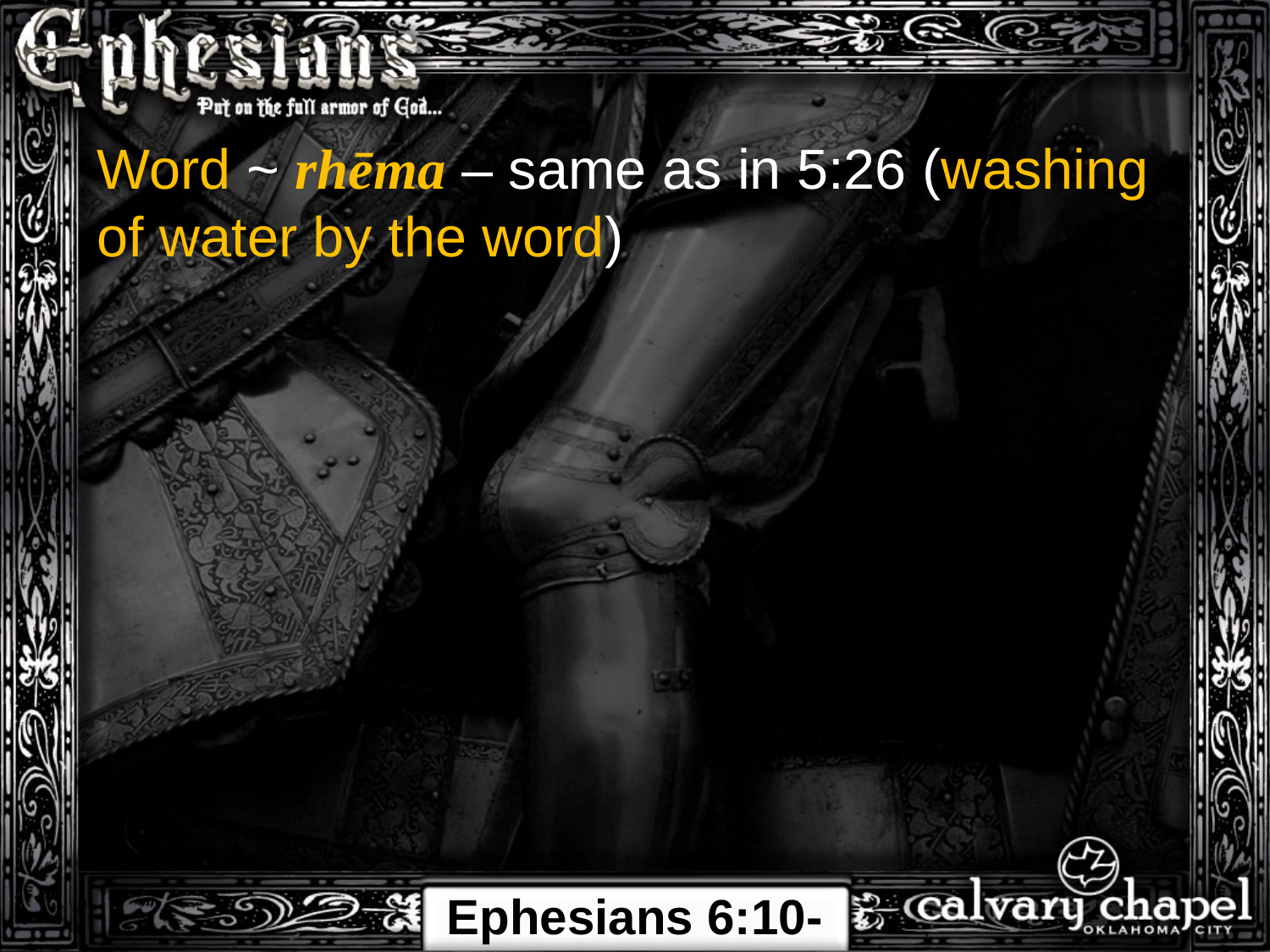

Word ~ rhēma – same as in 5:26 (washing of water by the word)
Ephesians 6:10-24